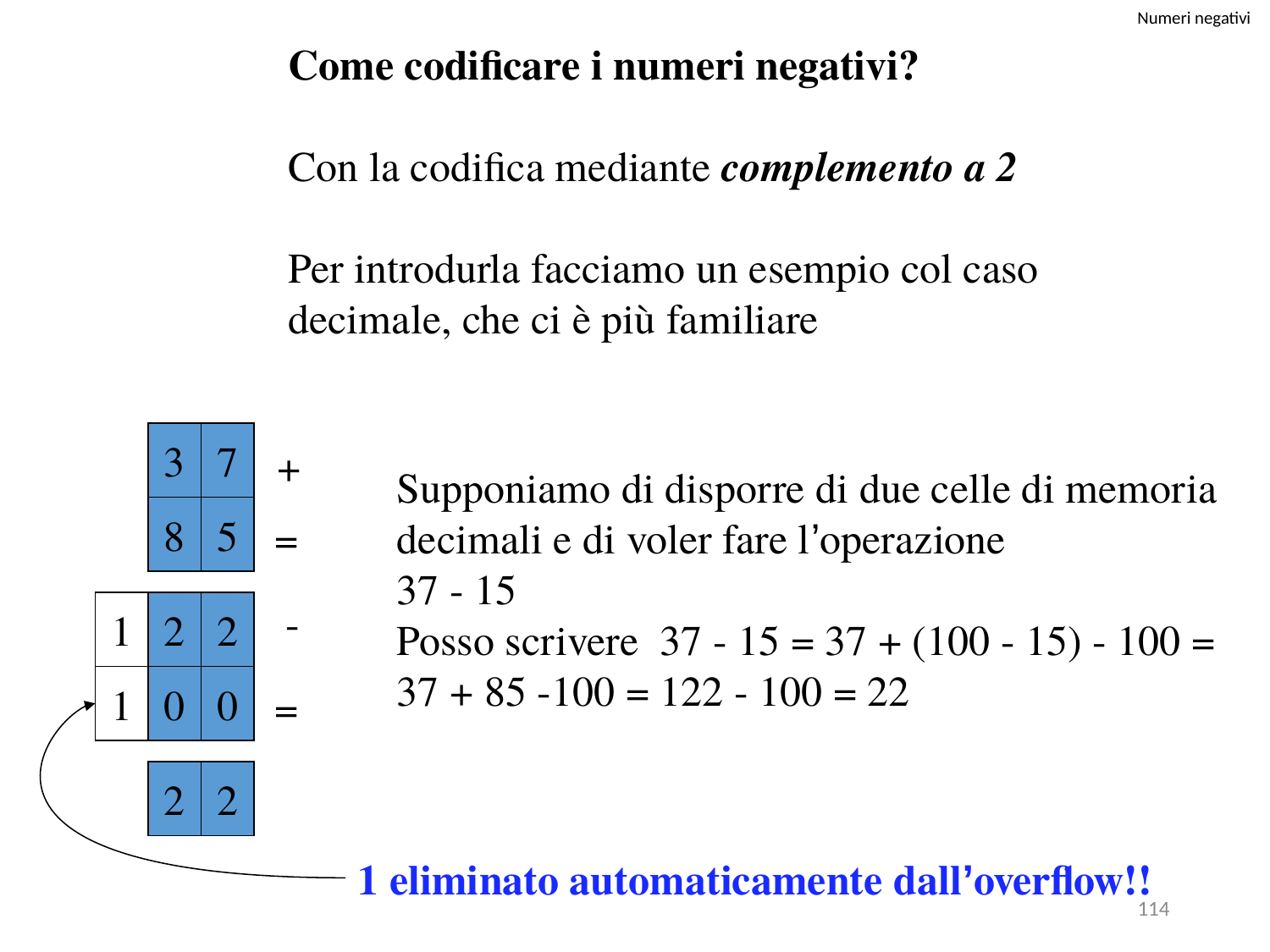

Numeri negativi
Come codificare i numeri negativi?

Con la codifica mediante complemento a 2

Per introdurla facciamo un esempio col caso
decimale, che ci è più familiare
3
7
8
5
+
=
Supponiamo di disporre di due celle di memoria
decimali e di voler fare l’operazione
37 - 15
Posso scrivere  37 - 15 = 37 + (100 - 15) - 100 =
37 + 85 -100 = 122 - 100 = 22
-
1
2
2
1
0
0
=
1 eliminato automaticamente dall’overflow!!
2
2
114